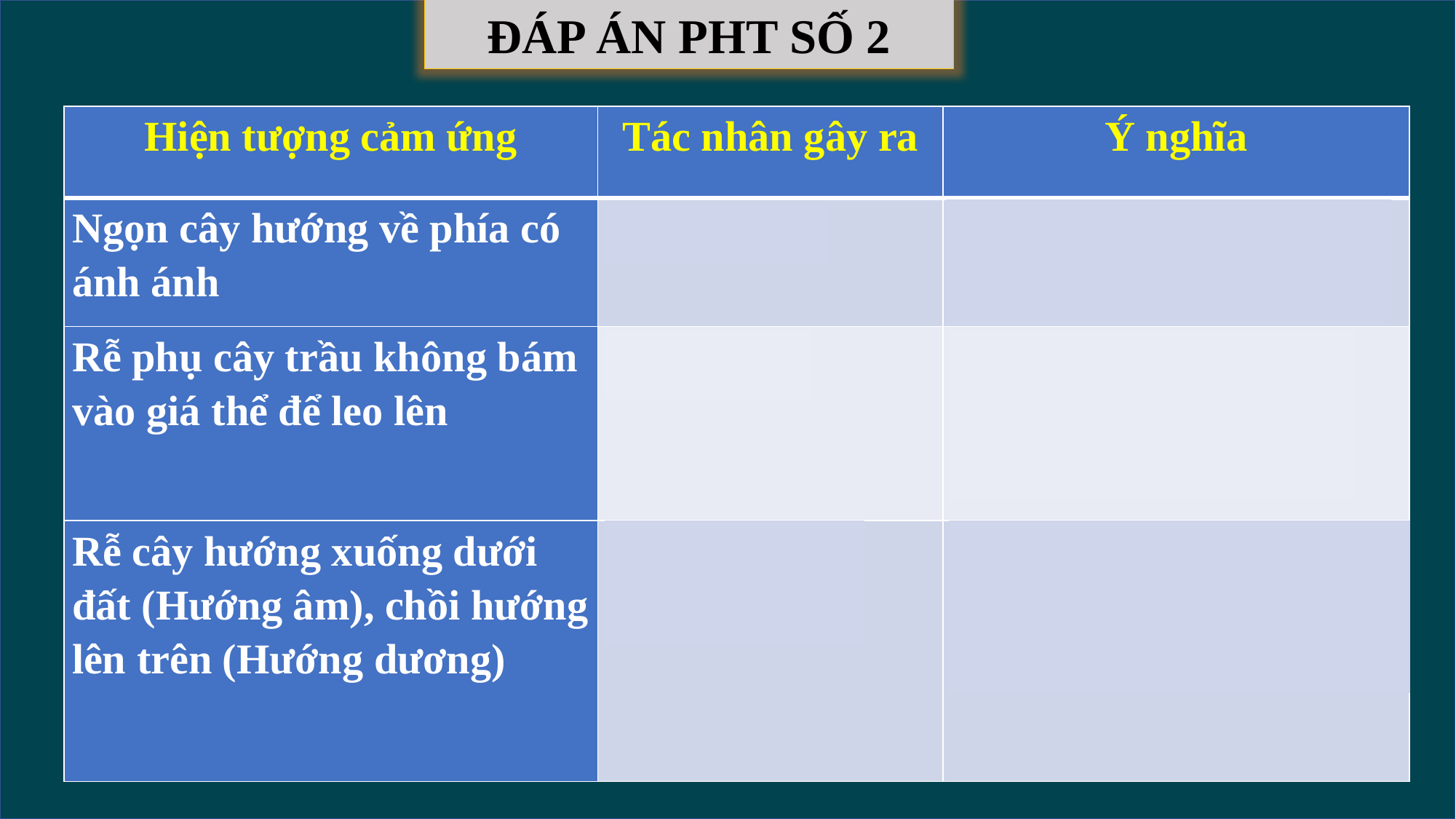

ĐÁP ÁN PHT SỐ 2
| Hiện tượng cảm ứng | Tác nhân gây ra | Ý nghĩa |
| --- | --- | --- |
| Ngọn cây hướng về phía có ánh ánh | Ánh sáng | Thuận lợi cho quá trình quang hợp |
| Rễ phụ cây trầu không bám vào giá thể để leo lên | Giá thể | Rễ phụ bám vào giá thể để thân cây được bám vững, vươn dài hơn |
| Rễ cây hướng xuống dưới đất (Hướng âm), chồi hướng lên trên (Hướng dương) | Đất, ánh sáng, nước | Rễ cây hút nước, chất dinh dưỡng, chồi vươn lên để lấy ánh sáng |